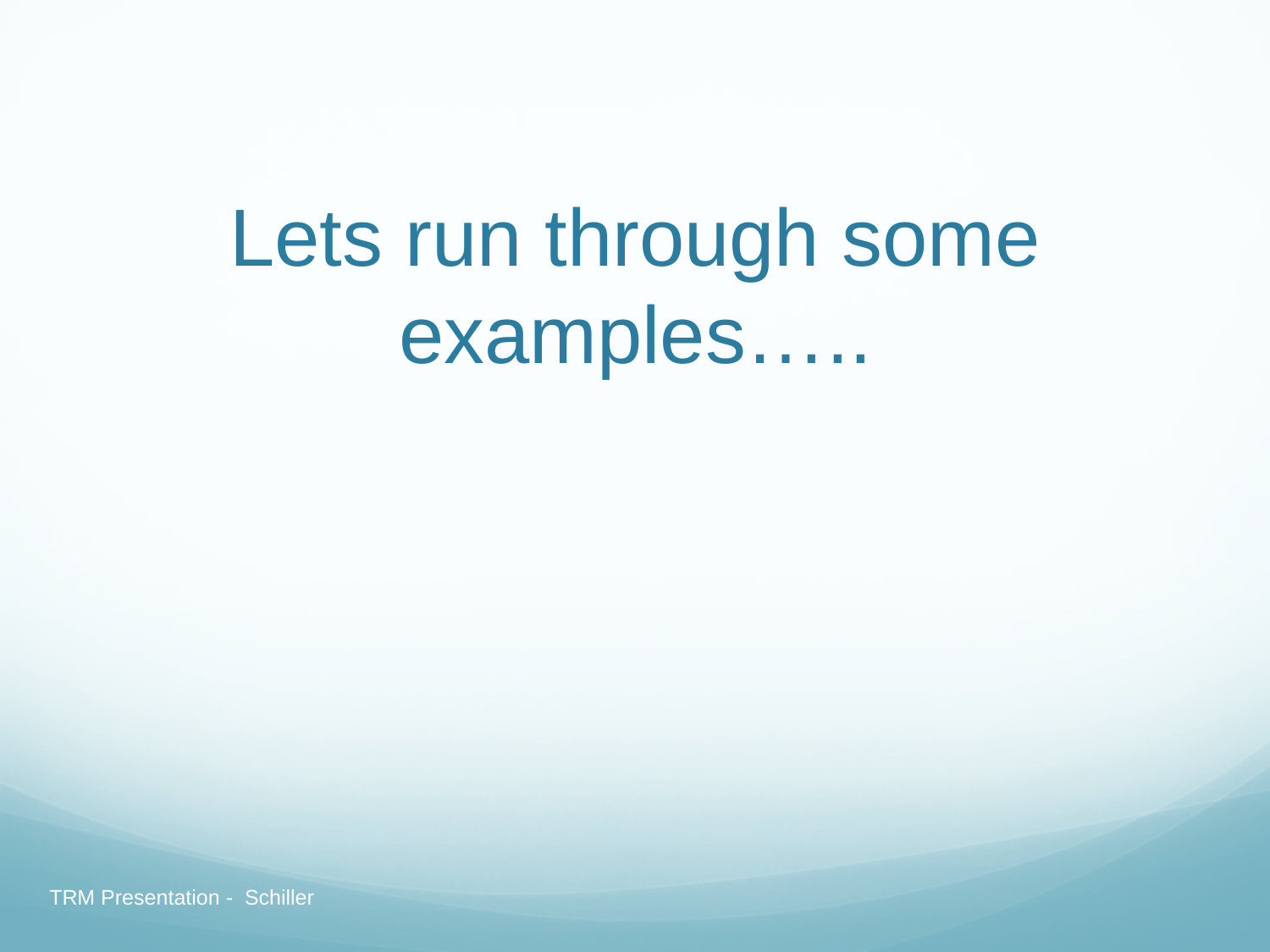

# Lets run through some examples…..
TRM Presentation -  Schiller